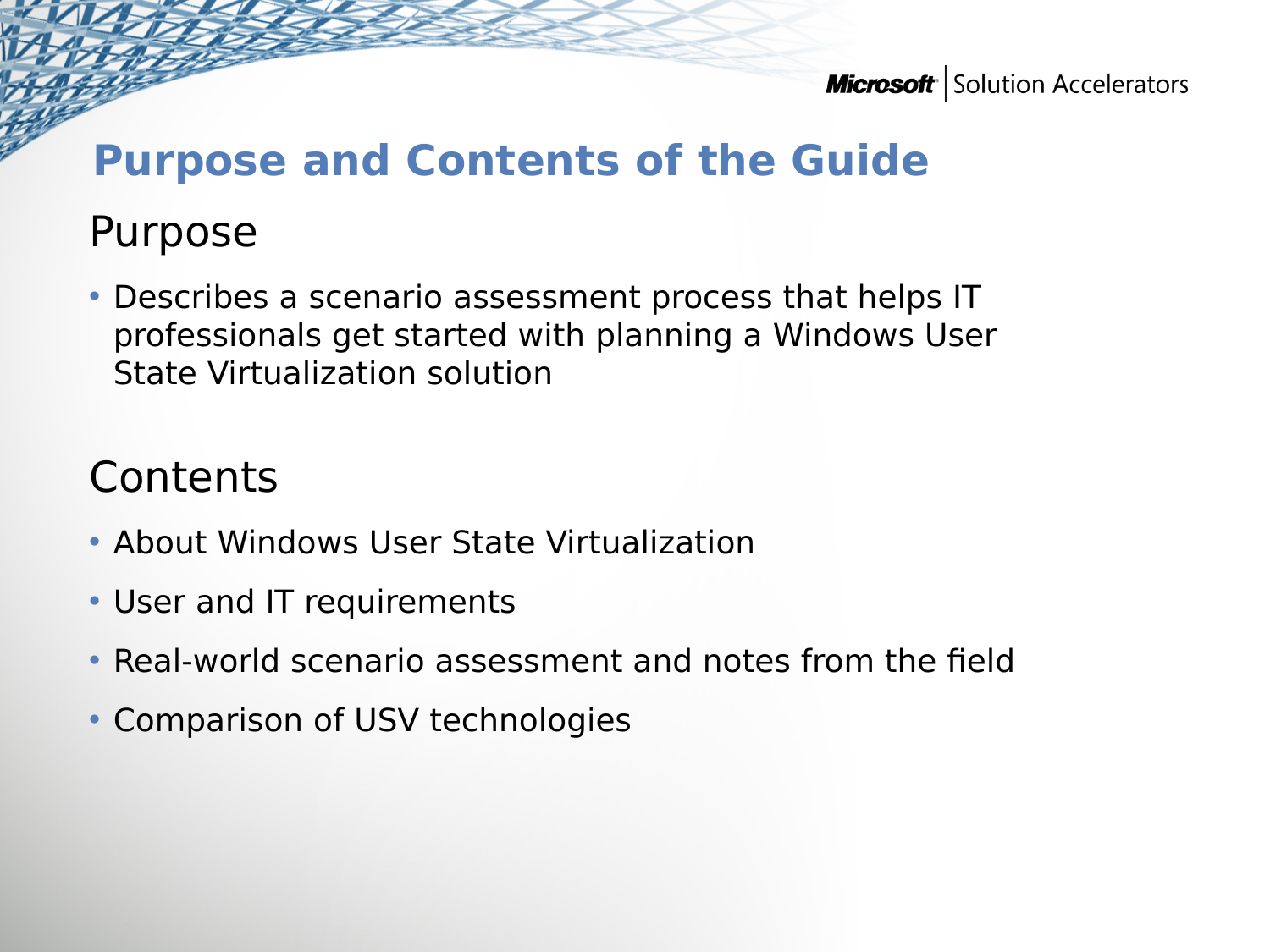

# Purpose and Contents of the Guide
Purpose
Describes a scenario assessment process that helps IT professionals get started with planning a Windows User State Virtualization solution

Contents
About Windows User State Virtualization
User and IT requirements
Real-world scenario assessment and notes from the field
Comparison of USV technologies